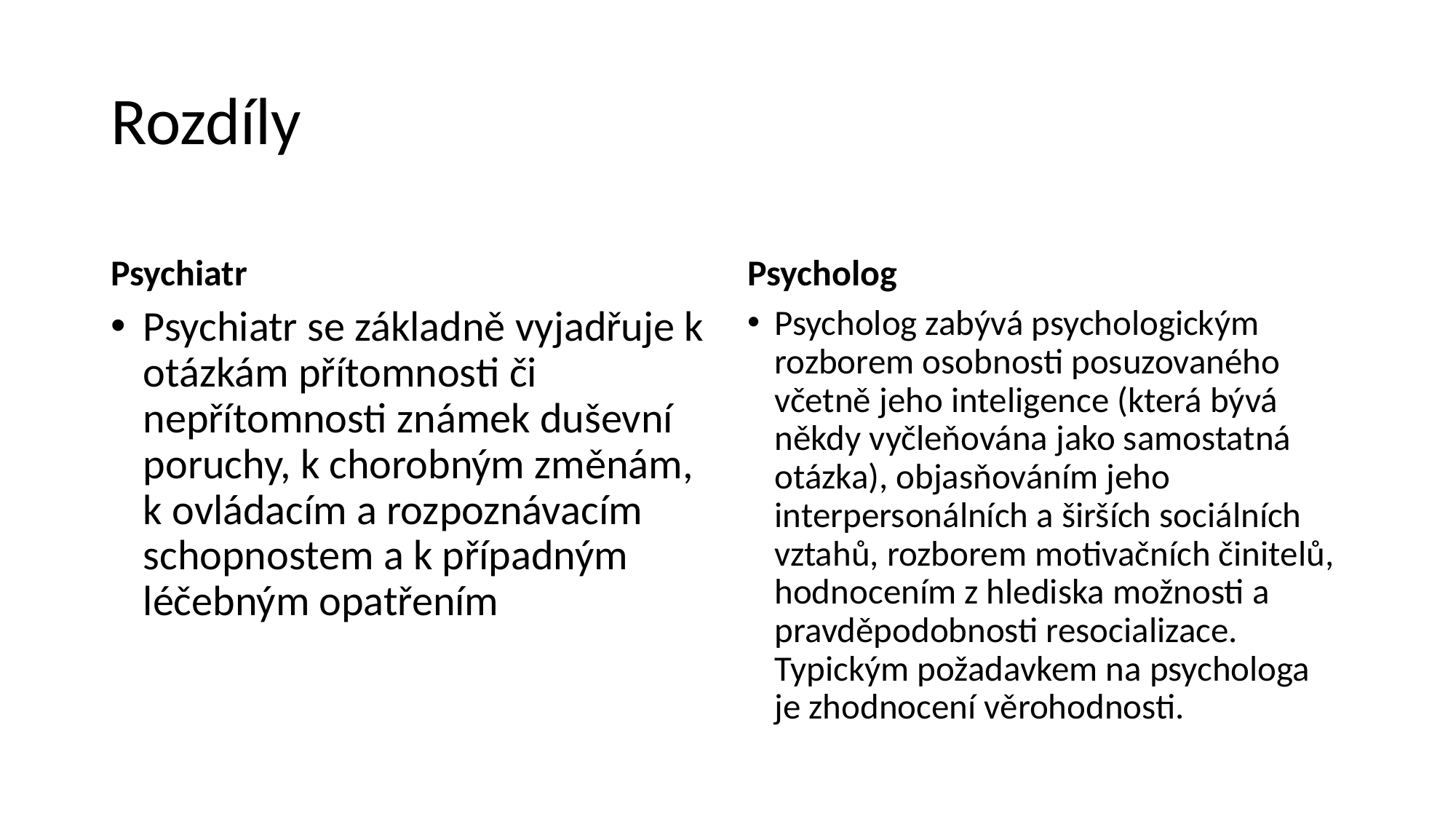

# Rozdíly
Psychiatr
Psycholog
Psychiatr se základně vyjadřuje k otázkám přítomnosti či nepřítomnosti známek duševní poruchy, k chorobným změnám, k ovládacím a rozpoznávacím schopnostem a k případným léčebným opatřením

Psycholog zabývá psychologickým rozborem osobnosti posuzovaného včetně jeho inteligence (která bývá někdy vyčleňována jako samostatná otázka), objasňováním jeho interpersonálních a širších sociálních vztahů, rozborem motivačních činitelů, hodnocením z hlediska možnosti a pravděpodobnosti resocializace. Typickým požadavkem na psychologa je zhodnocení věrohodnosti.